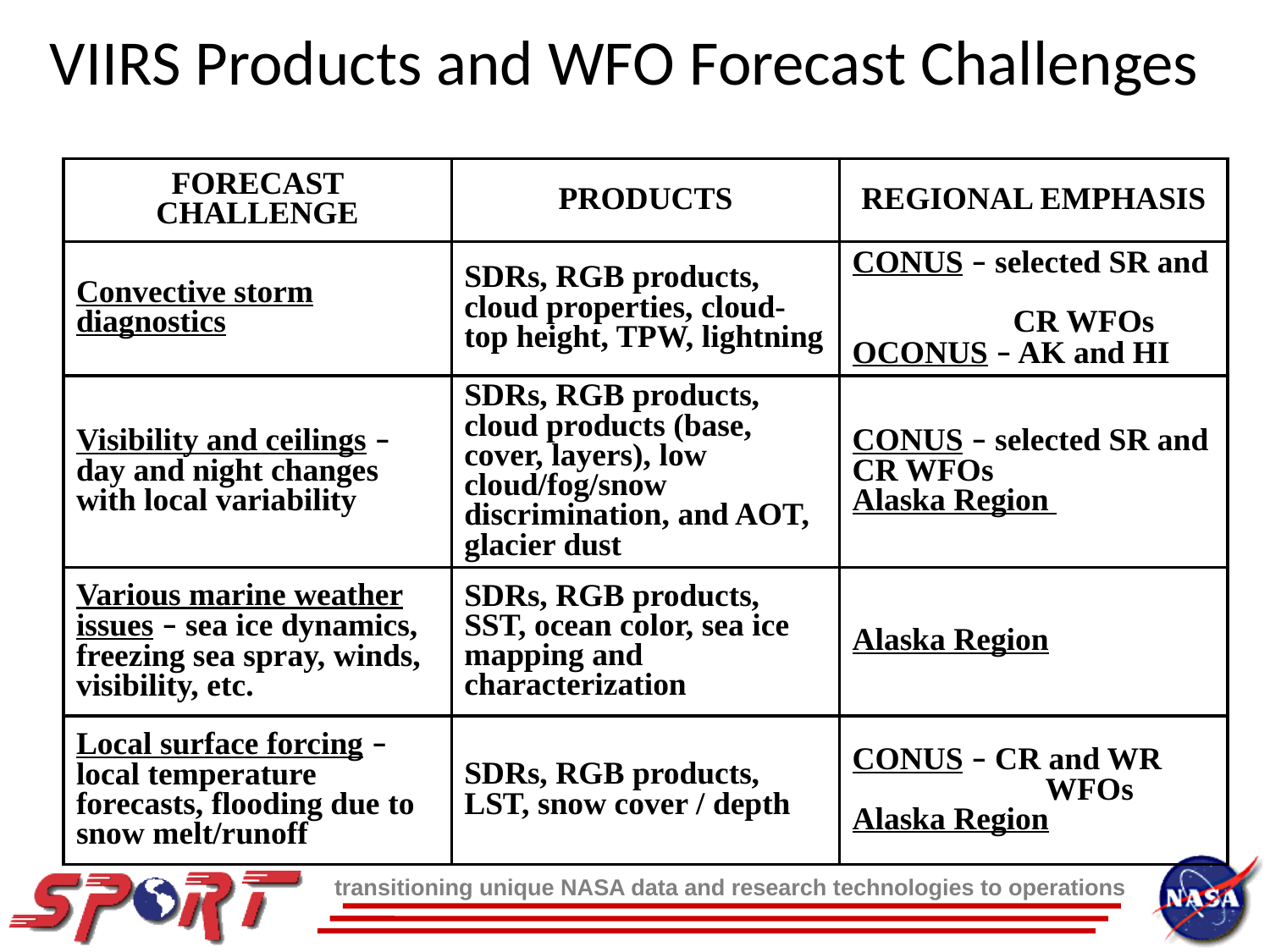

VIIRS Products and WFO Forecast Challenges
| FORECAST CHALLENGE | PRODUCTS | REGIONAL EMPHASIS |
| --- | --- | --- |
| Convective storm diagnostics | SDRs, RGB products, cloud properties, cloud-top height, TPW, lightning | CONUS – selected SR and CR WFOs OCONUS – AK and HI |
| Visibility and ceilings – day and night changes with local variability | SDRs, RGB products, cloud products (base, cover, layers), low cloud/fog/snow discrimination, and AOT, glacier dust | CONUS – selected SR and CR WFOs Alaska Region |
| Various marine weather issues – sea ice dynamics, freezing sea spray, winds, visibility, etc. | SDRs, RGB products, SST, ocean color, sea ice mapping and characterization | Alaska Region |
| Local surface forcing – local temperature forecasts, flooding due to snow melt/runoff | SDRs, RGB products, LST, snow cover / depth | CONUS – CR and WR WFOs Alaska Region |